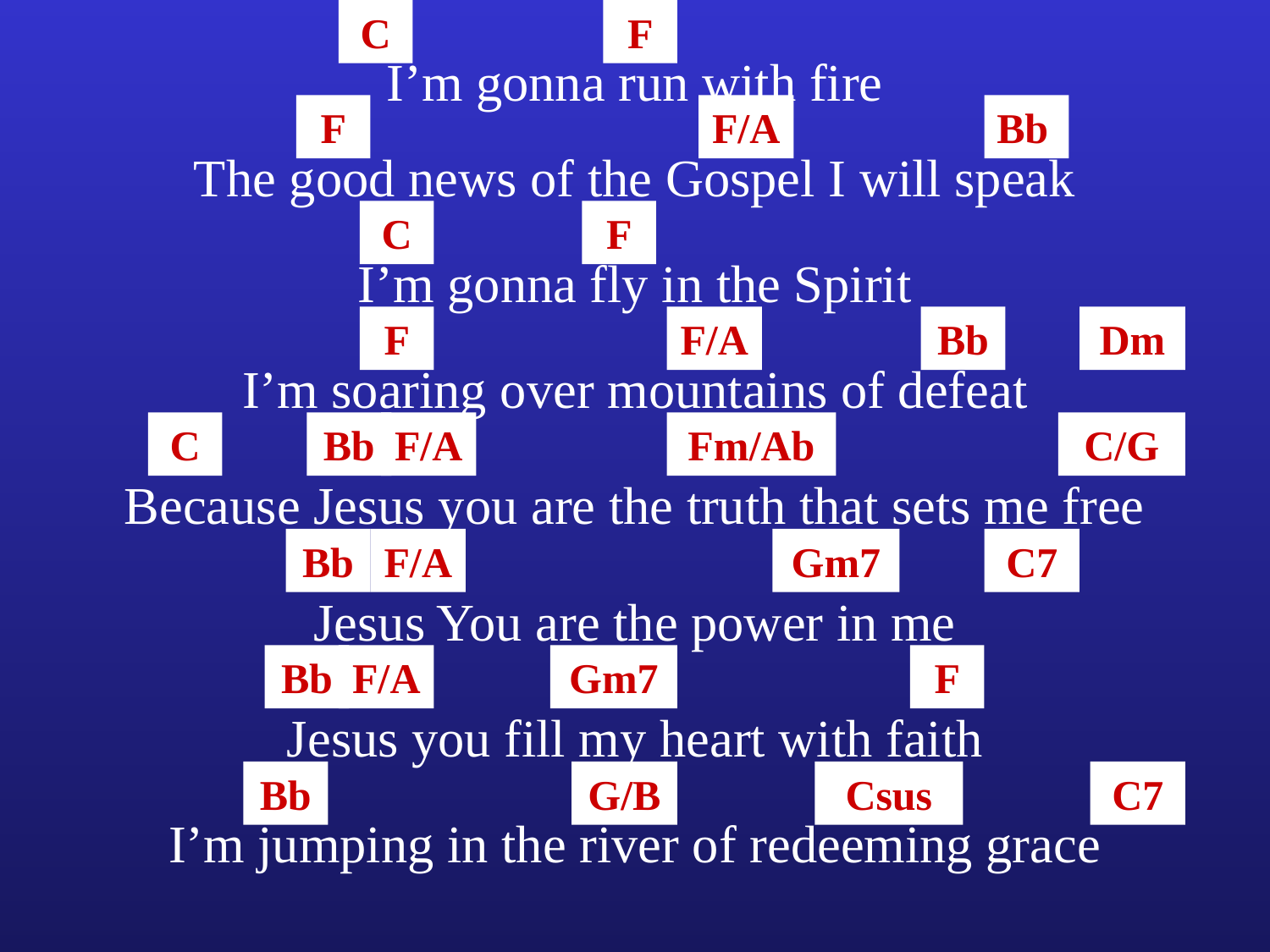

C
F
I’m gonna run with fire
F
F/A
Bb
The good news of the Gospel I will speak
C
F
I’m gonna fly in the Spirit
F
F/A
Bb
Dm
I’m soaring over mountains of defeat
C
Bb
F/A
Fm/Ab
C/G
Because Jesus you are the truth that sets me free
Bb
F/A
Gm7
C7
Jesus You are the power in me
Bb
F/A
Gm7
F
Jesus you fill my heart with faith
Bb
G/B
Csus
C7
I’m jumping in the river of redeeming grace